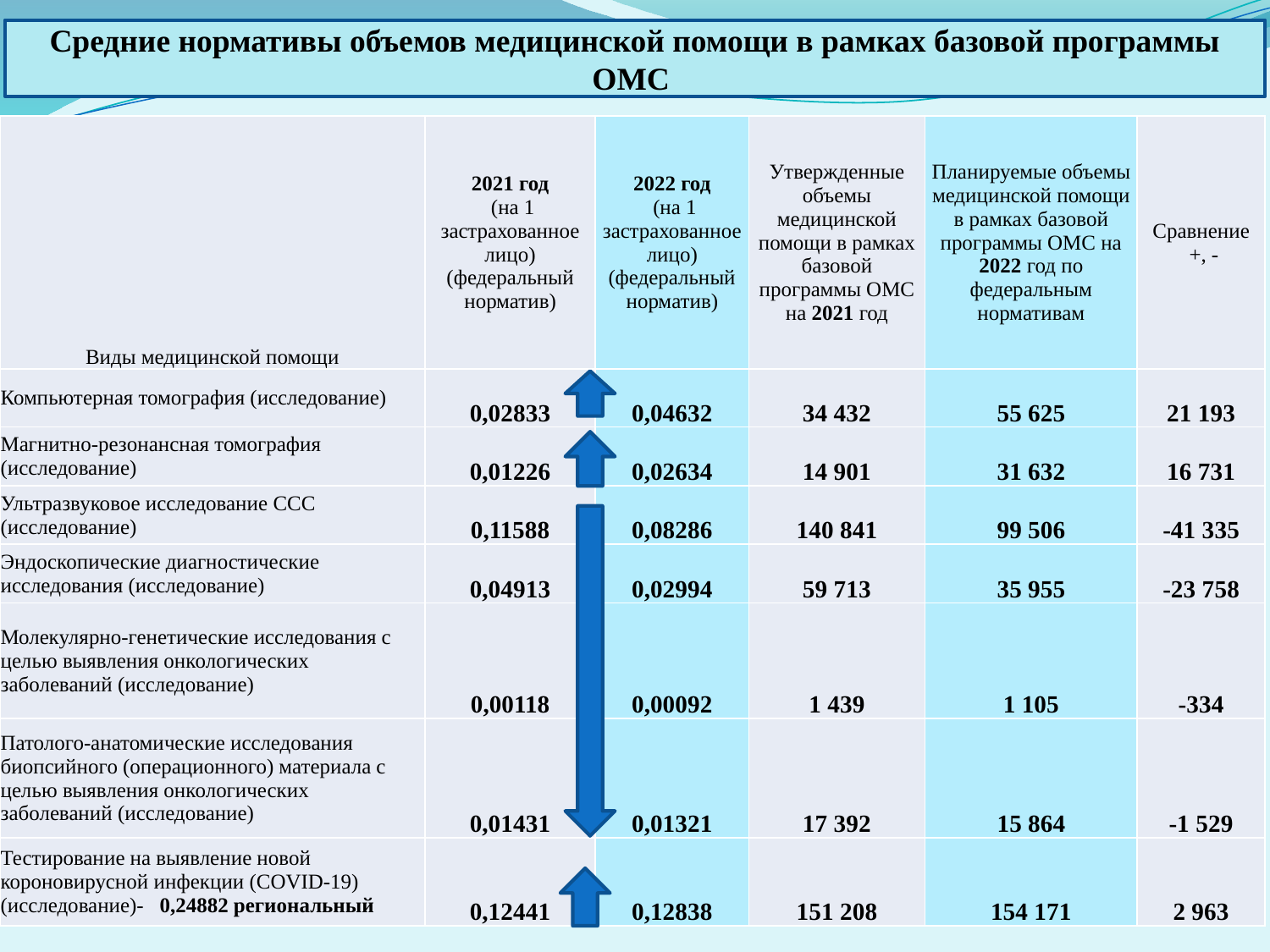

Средние нормативы объемов медицинской помощи в рамках базовой программы ОМС
#
| Виды медицинской помощи | 2021 год (на 1 застрахованное лицо) (федеральный норматив) | 2022 год (на 1 застрахованное лицо) (федеральный норматив) | Утвержденные объемы медицинской помощи в рамках базовой программы ОМС на 2021 год | Планируемые объемы медицинской помощи в рамках базовой программы ОМС на 2022 год по федеральным нормативам | Сравнение +, - |
| --- | --- | --- | --- | --- | --- |
| Компьютерная томография (исследование) | 0,02833 | 0,04632 | 34 432 | 55 625 | 21 193 |
| Магнитно-резонансная томография (исследование) | 0,01226 | 0,02634 | 14 901 | 31 632 | 16 731 |
| Ультразвуковое исследование ССС (исследование) | 0,11588 | 0,08286 | 140 841 | 99 506 | -41 335 |
| Эндоскопические диагностические исследования (исследование) | 0,04913 | 0,02994 | 59 713 | 35 955 | -23 758 |
| Молекулярно-генетические исследования с целью выявления онкологических заболеваний (исследование) | 0,00118 | 0,00092 | 1 439 | 1 105 | -334 |
| Патолого-анатомические исследования биопсийного (операционного) материала с целью выявления онкологических заболеваний (исследование) | 0,01431 | 0,01321 | 17 392 | 15 864 | -1 529 |
| Тестирование на выявление новой короновирусной инфекции (COVID-19) (исследование)- 0,24882 региональный | 0,12441 | 0,12838 | 151 208 | 154 171 | 2 963 |